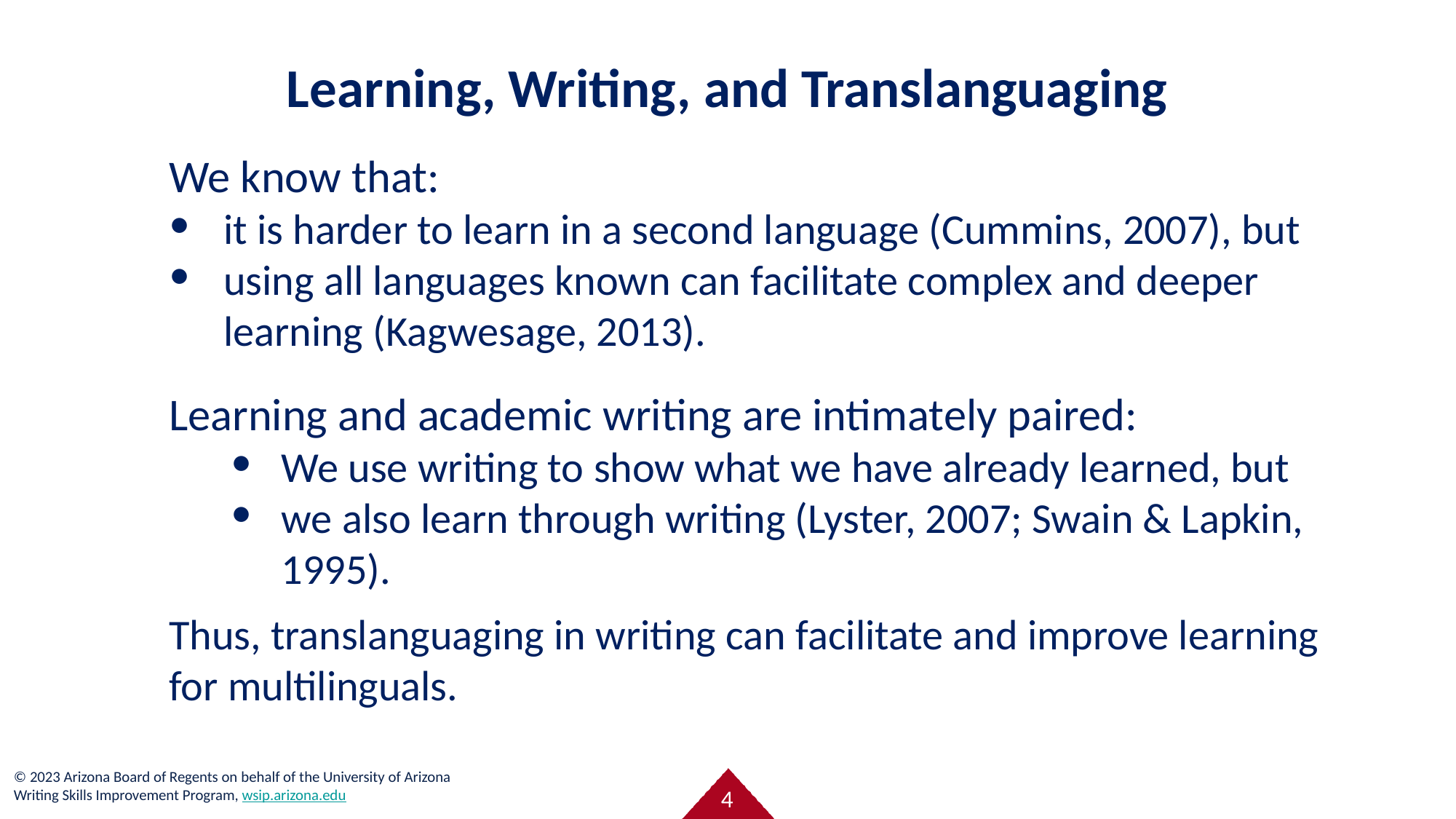

# Learning, Writing, and Translanguaging
We know that:
it is harder to learn in a second language (Cummins, 2007), but
using all languages known can facilitate complex and deeper learning (Kagwesage, 2013).

Learning and academic writing are intimately paired:
We use writing to show what we have already learned, but
we also learn through writing (Lyster, 2007; Swain & Lapkin, 1995).

Thus, translanguaging in writing can facilitate and improve learning for multilinguals.

4